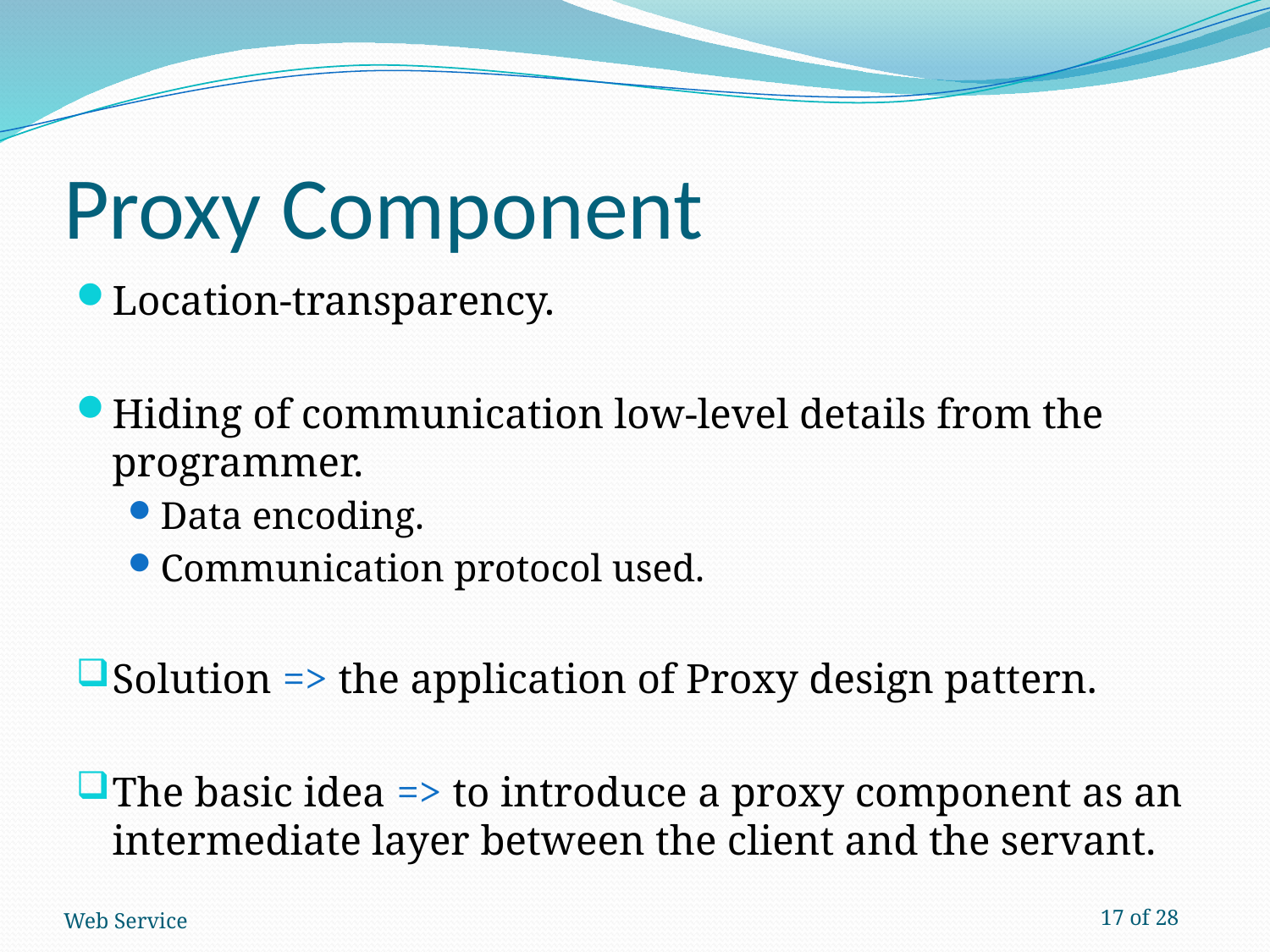

# Proxy Component
Location-transparency.

Hiding of communication low-level details from the programmer.
Data encoding.
Communication protocol used.

Solution => the application of Proxy design pattern.

The basic idea => to introduce a proxy component as an intermediate layer between the client and the servant.

Web Service
17 of 28